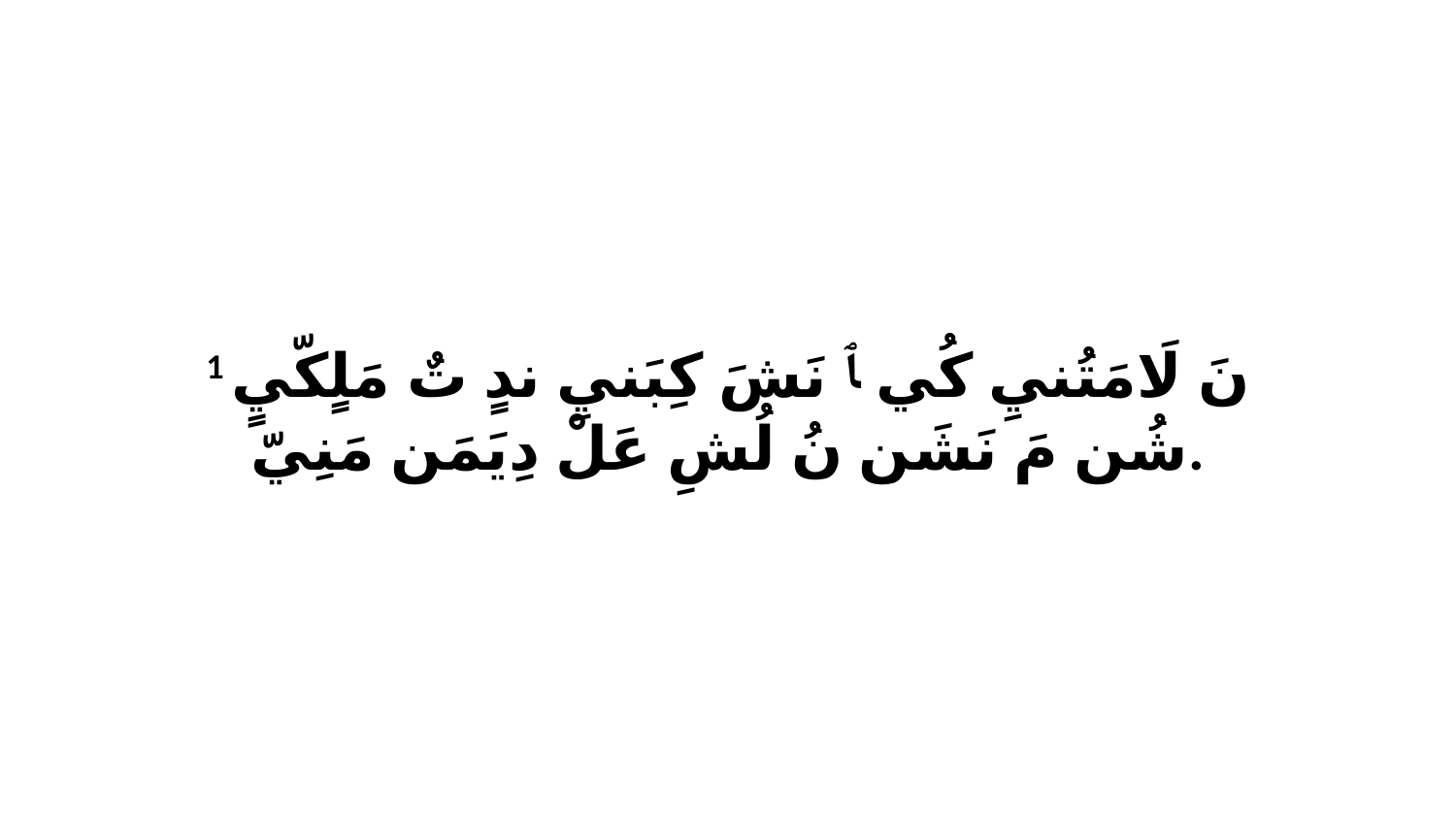

1 نَ لَامَتُنيِ كُي ﭑ نَشَ كِبَنيِ ندٍ تٌ مَلٍكّيٍ شُن مَ نَشَن نُ لُشِ عَلْ دِيَمَن مَنِيّ.